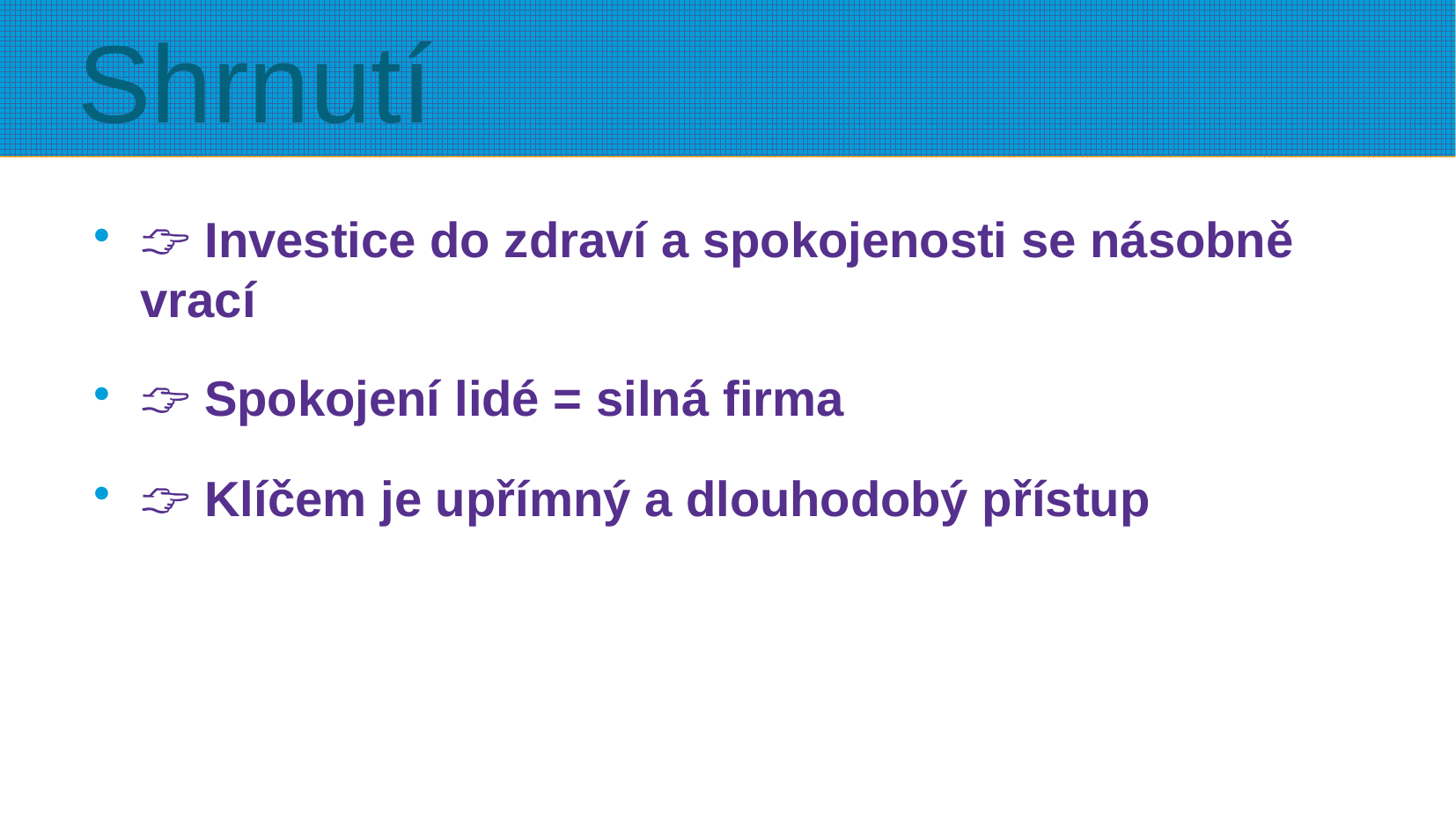

# Shrnutí
👉 Investice do zdraví a spokojenosti se násobně vrací
👉 Spokojení lidé = silná firma
👉 Klíčem je upřímný a dlouhodobý přístup